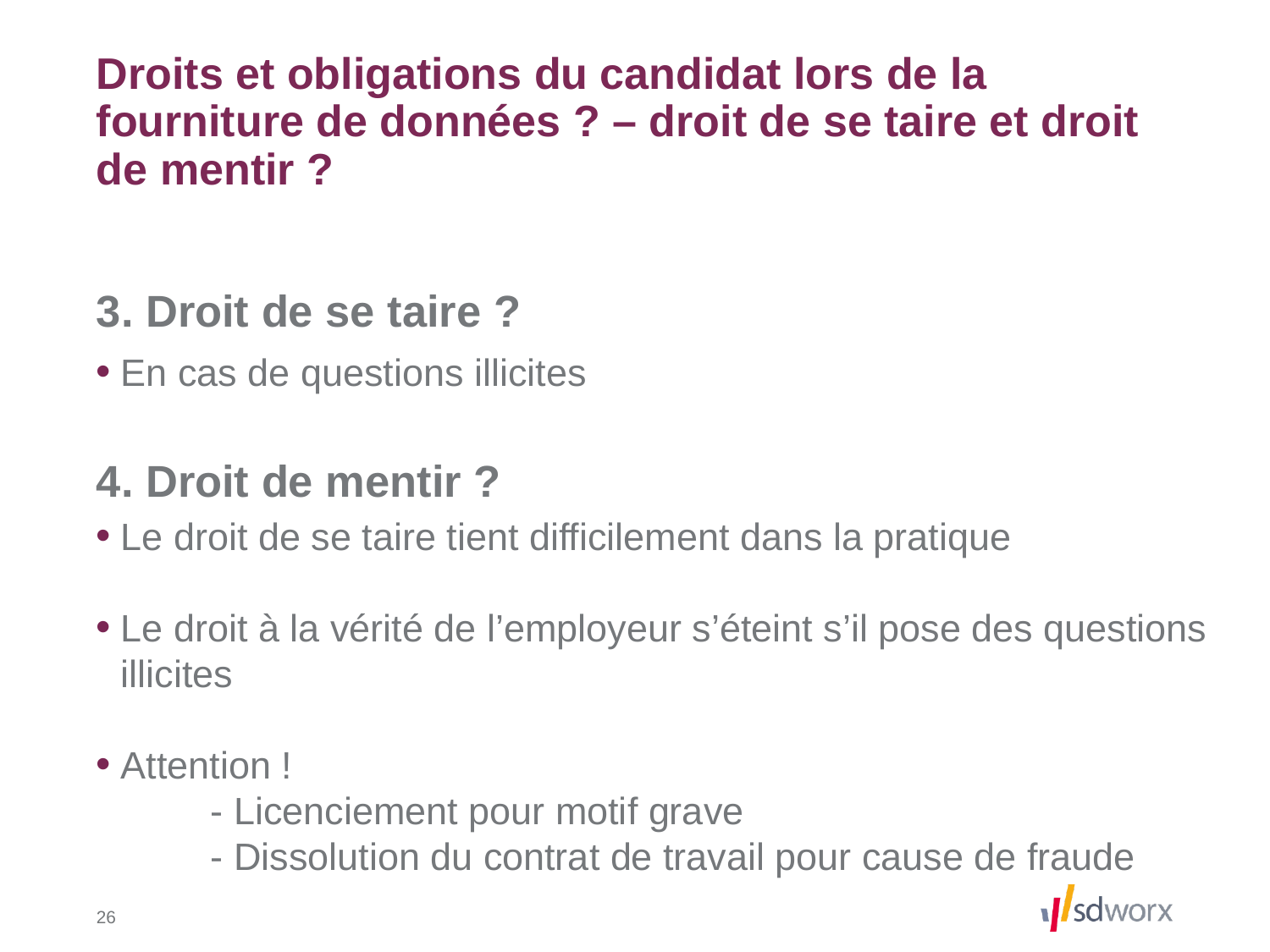

# Droits et obligations du candidat lors de la fourniture de données ? – droit de se taire et droit de mentir ?

3. Droit de se taire ?
En cas de questions illicites

4. Droit de mentir ?
Le droit de se taire tient difficilement dans la pratique

Le droit à la vérité de l’employeur s’éteint s’il pose des questions illicites

Attention !
	- Licenciement pour motif grave
	- Dissolution du contrat de travail pour cause de fraude

26